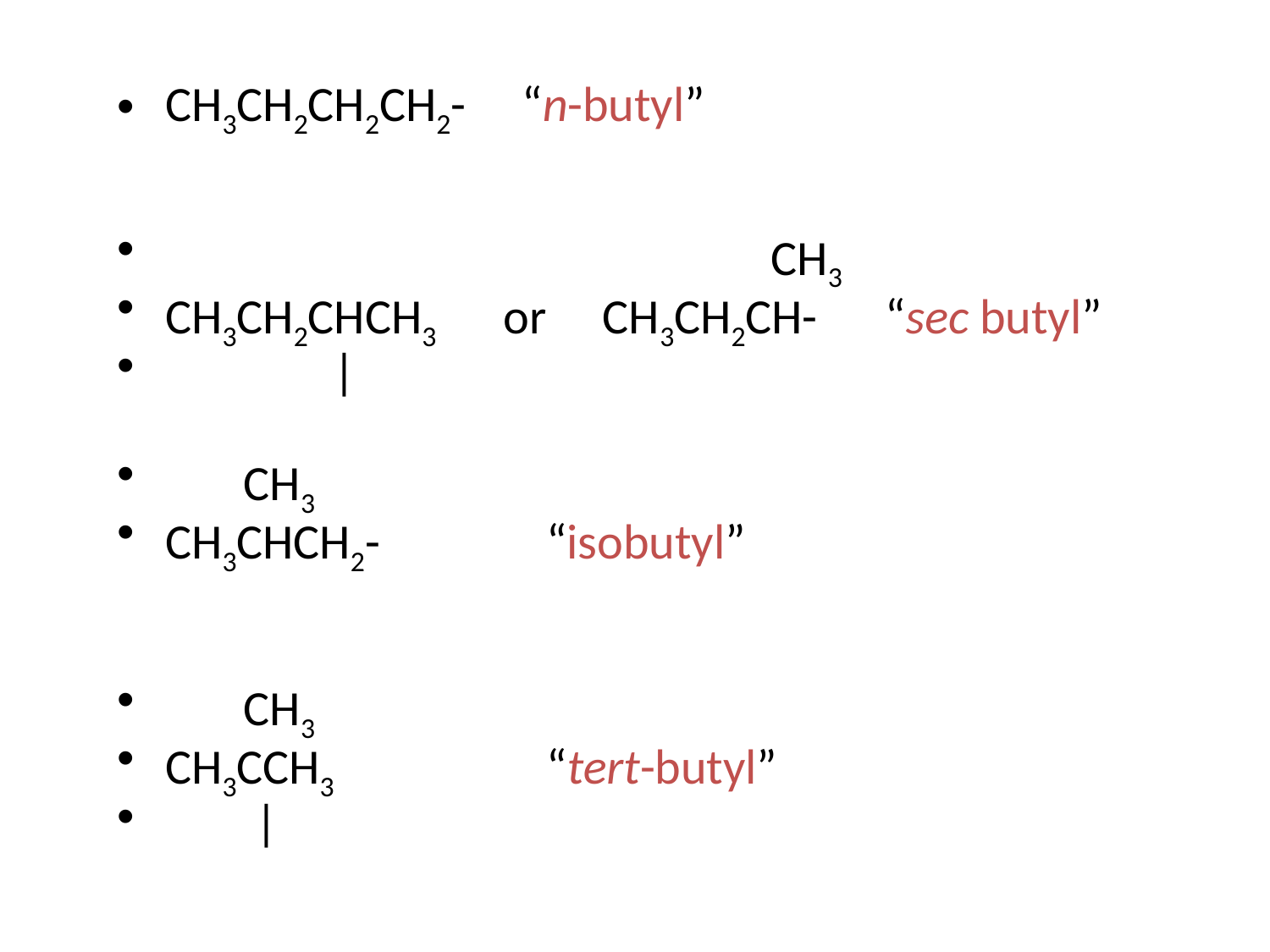

CH3CH2CH2CH2-     “n-butyl”

                                                      CH3
CH3CH2CHCH3      or     CH3CH2CH-      “sec butyl”
               |

       CH3
CH3CHCH2-		“isobutyl”

       CH3
CH3CCH3		“tert-butyl”
        |